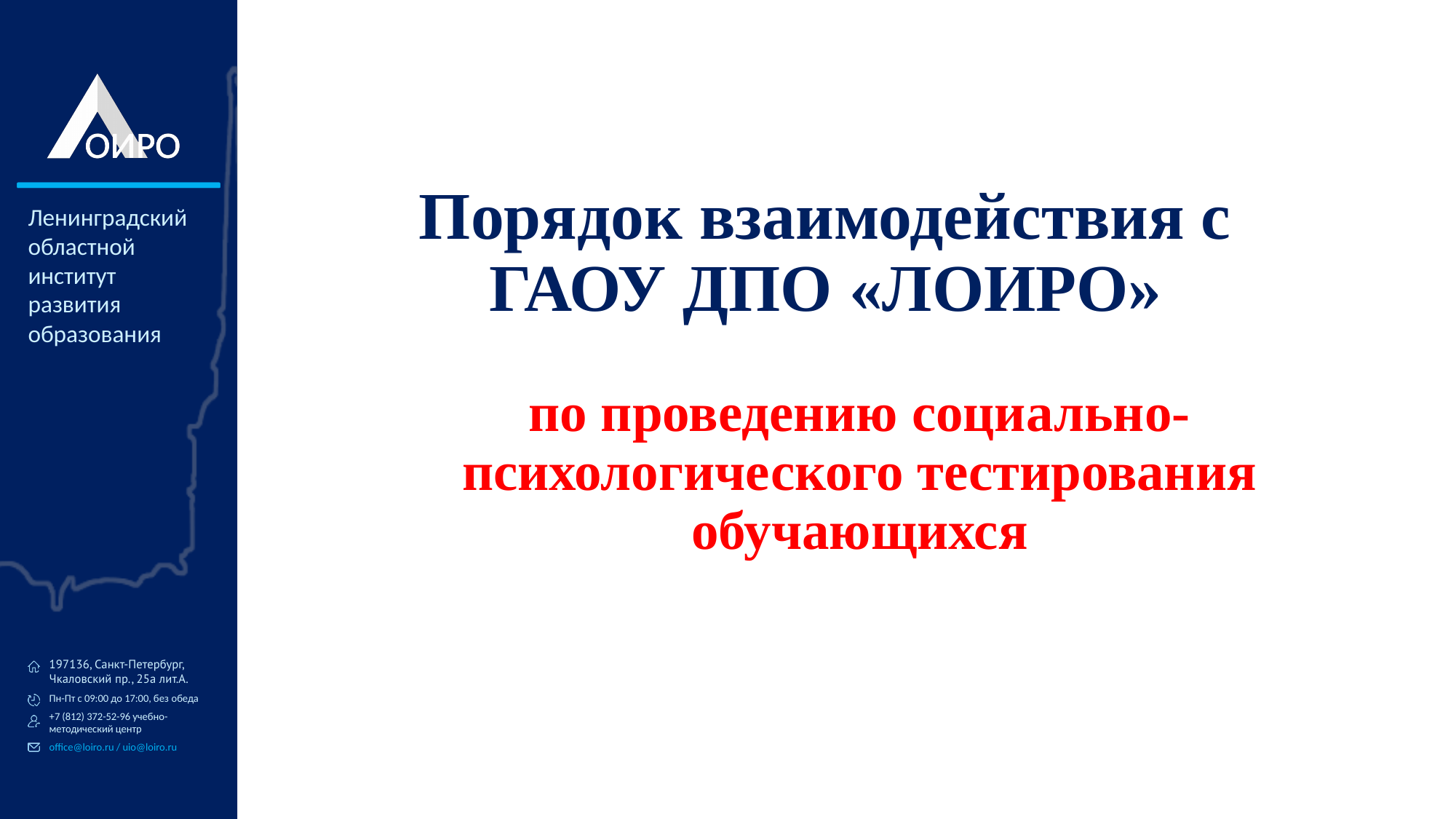

# Порядок взаимодействия с ГАОУ ДПО «ЛОИРО»
по проведению социально-психологического тестирования обучающихся